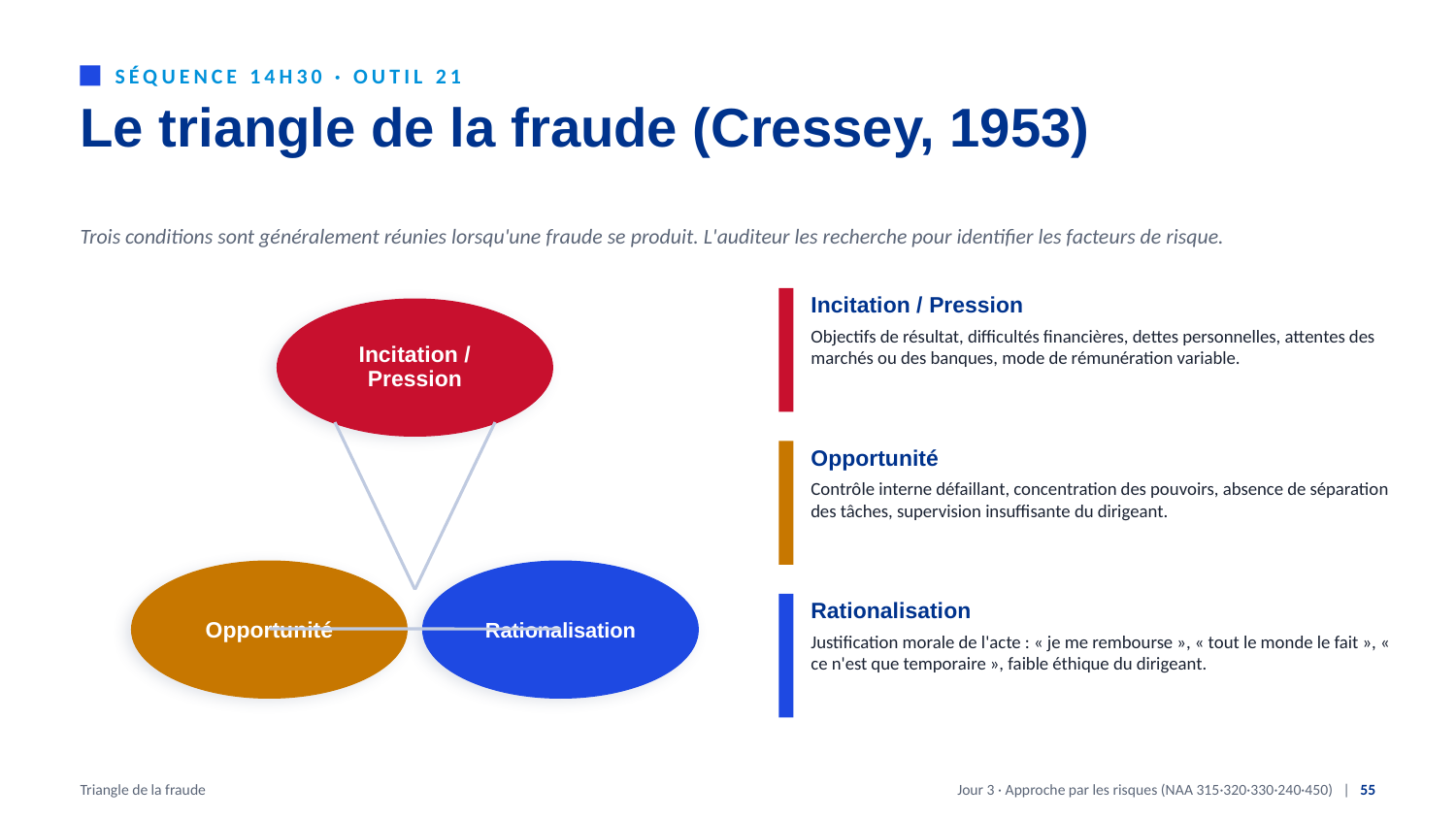

SÉQUENCE 14H30 · OUTIL 21

Le triangle de la fraude (Cressey, 1953)
Trois conditions sont généralement réunies lorsqu'une fraude se produit. L'auditeur les recherche pour identifier les facteurs de risque.
Incitation / Pression

Incitation /
Pression
Objectifs de résultat, difficultés financières, dettes personnelles, attentes des marchés ou des banques, mode de rémunération variable.

Opportunité

Contrôle interne défaillant, concentration des pouvoirs, absence de séparation des tâches, supervision insuffisante du dirigeant.

Opportunité

Rationalisation
Rationalisation

Justification morale de l'acte : « je me rembourse », « tout le monde le fait », « ce n'est que temporaire », faible éthique du dirigeant.
Triangle de la fraude
Jour 3 · Approche par les risques (NAA 315·320·330·240·450)   |   55